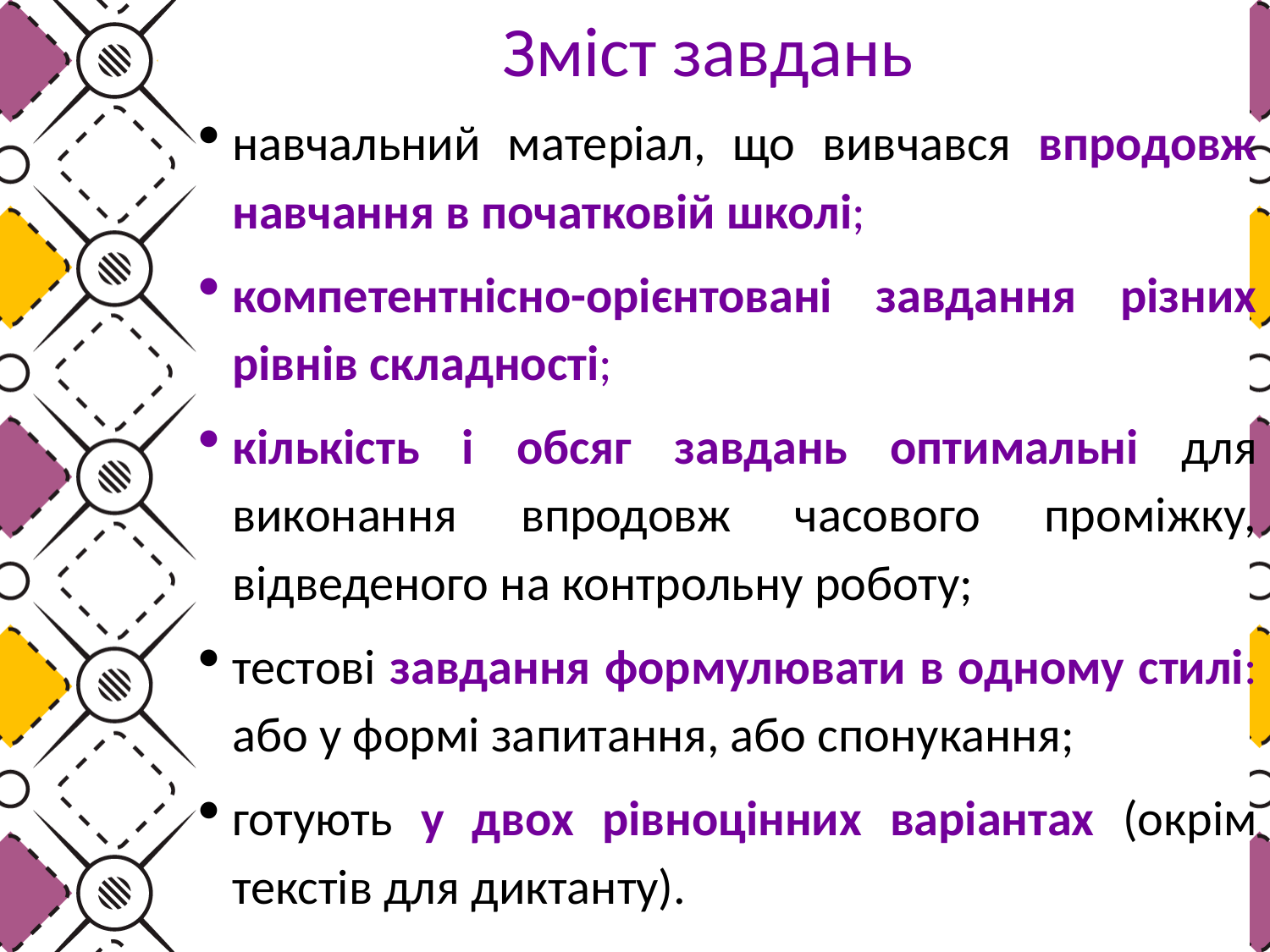

# Зміст завдань
навчальний матеріал, що вивчався впродовж навчання в початковій школі;
компетентнісно-орієнтовані завдання різних рівнів складності;
кількість і обсяг завдань оптимальні для виконання впродовж часового проміжку, відведеного на контрольну роботу;
тестові завдання формулювати в одному стилі: або у формі запитання, або спонукання;
готують у двох рівноцінних варіантах (окрім текстів для диктанту).